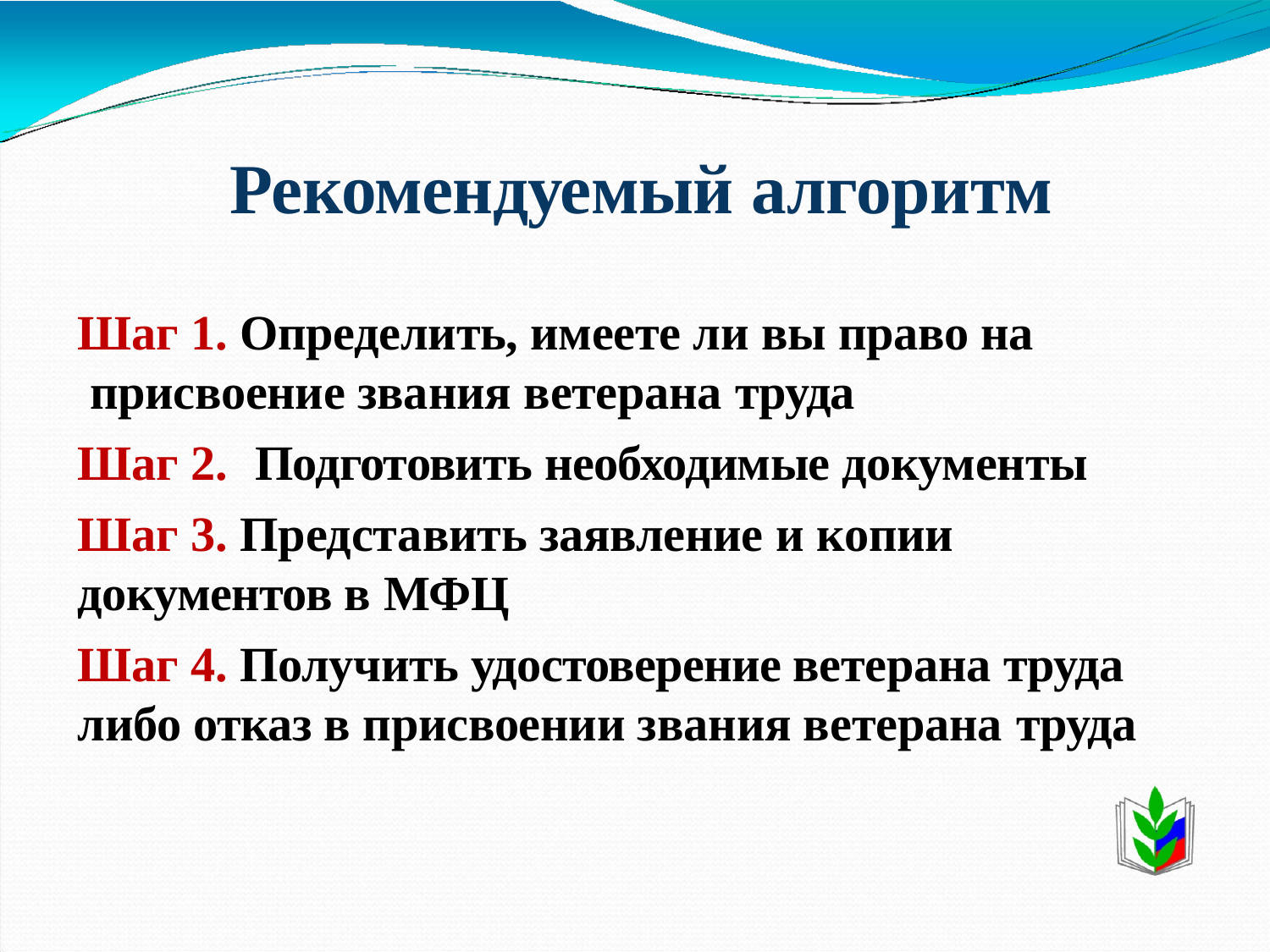

# Рекомендуемый алгоритм
Шаг 1. Определить, имеете ли вы право на  присвоение звания ветерана труда
Шаг 2.	Подготовить необходимые документы  Шаг 3. Представить заявление и копии
документов в МФЦ
Шаг 4. Получить удостоверение ветерана труда  либо отказ в присвоении звания ветерана труда